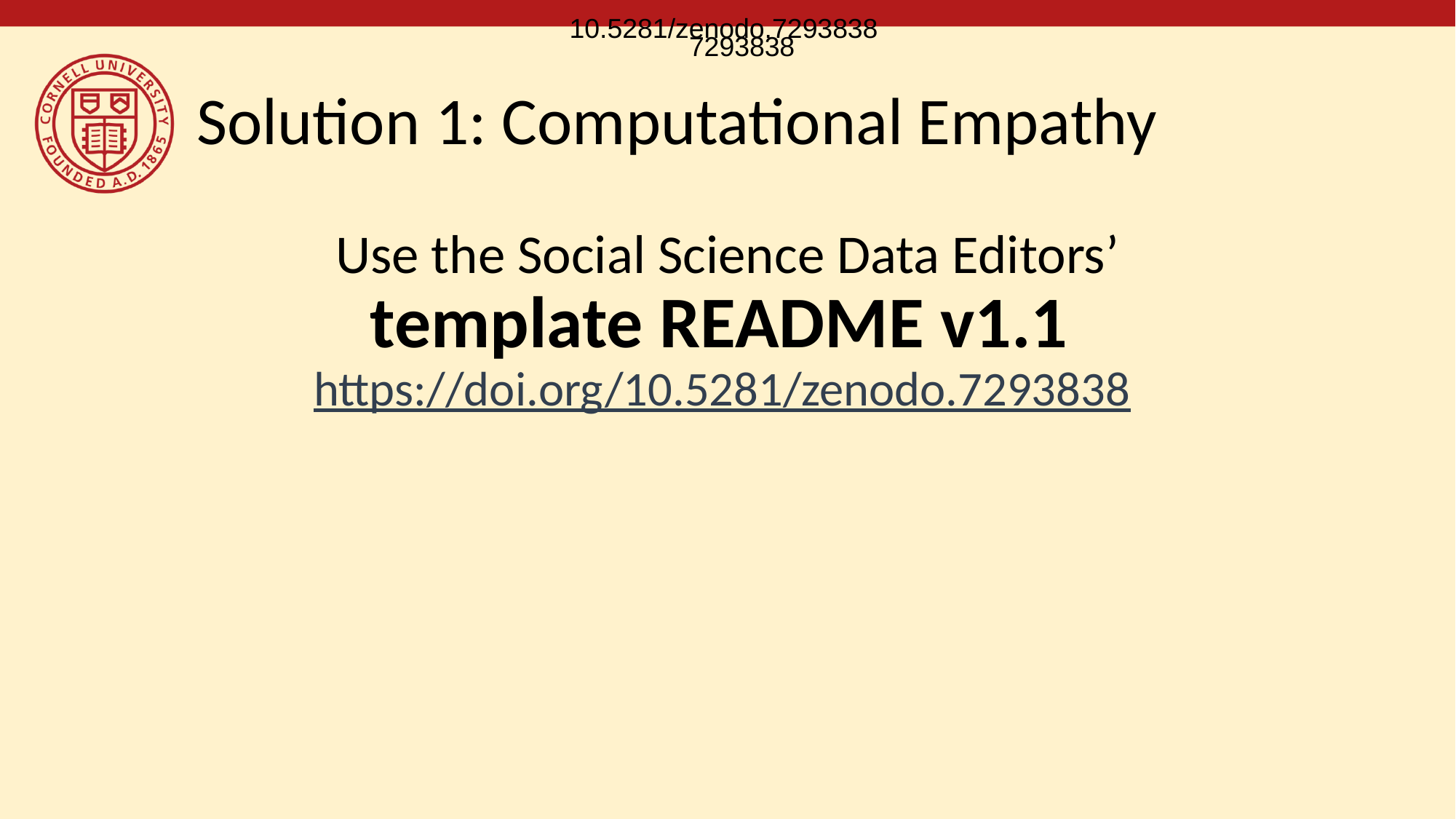

10.5281/zenodo.7293838
7293838
# Solution 1: Computational Empathy
Use the Social Science Data Editors’ template README v1.1 https://doi.org/10.5281/zenodo.7293838